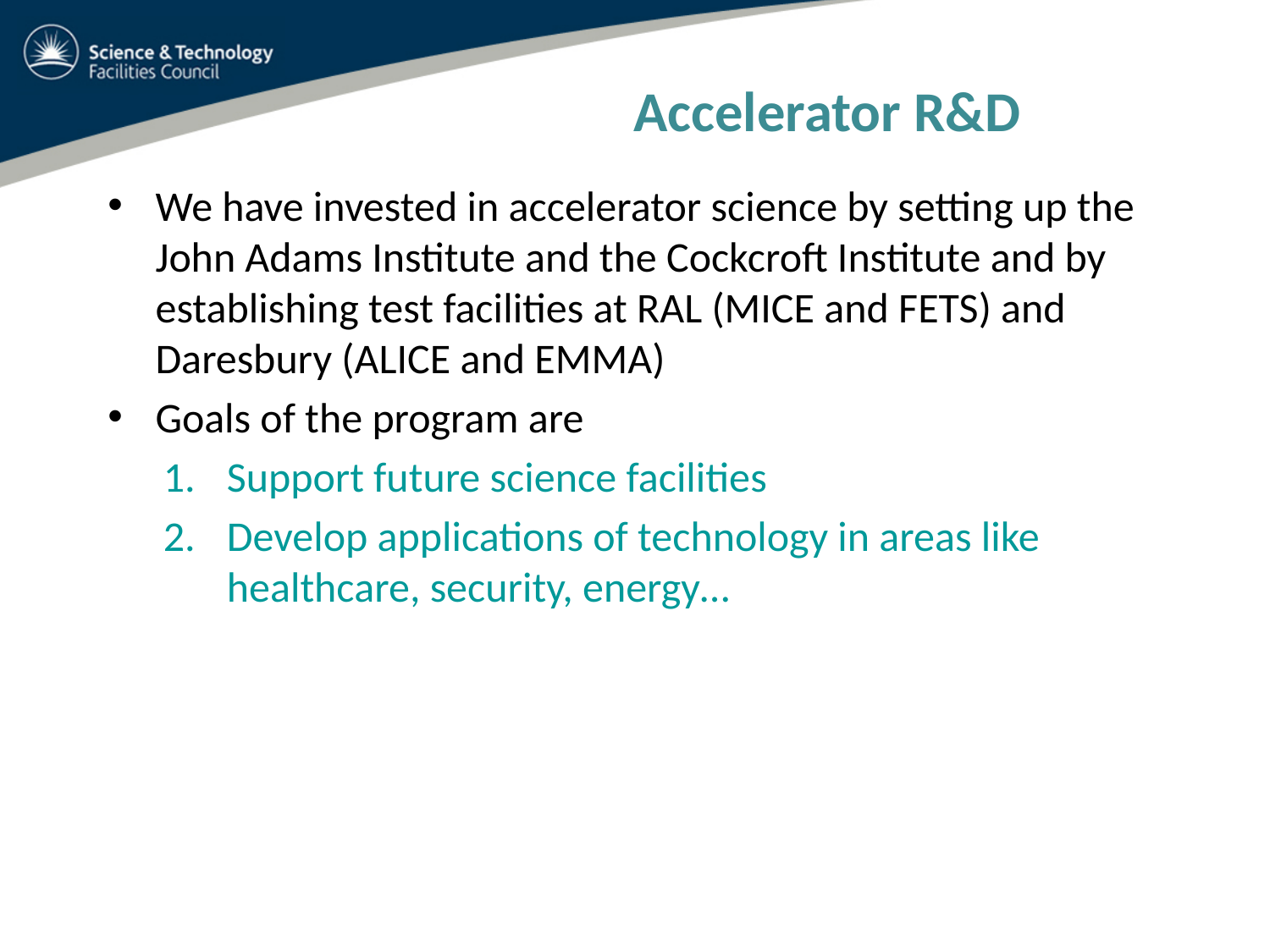

Accelerator R&D
We have invested in accelerator science by setting up the John Adams Institute and the Cockcroft Institute and by  establishing test facilities at RAL (MICE and FETS) and Daresbury (ALICE and EMMA)
Goals of the program are
Support future science facilities
Develop applications of technology in areas like healthcare, security, energy…